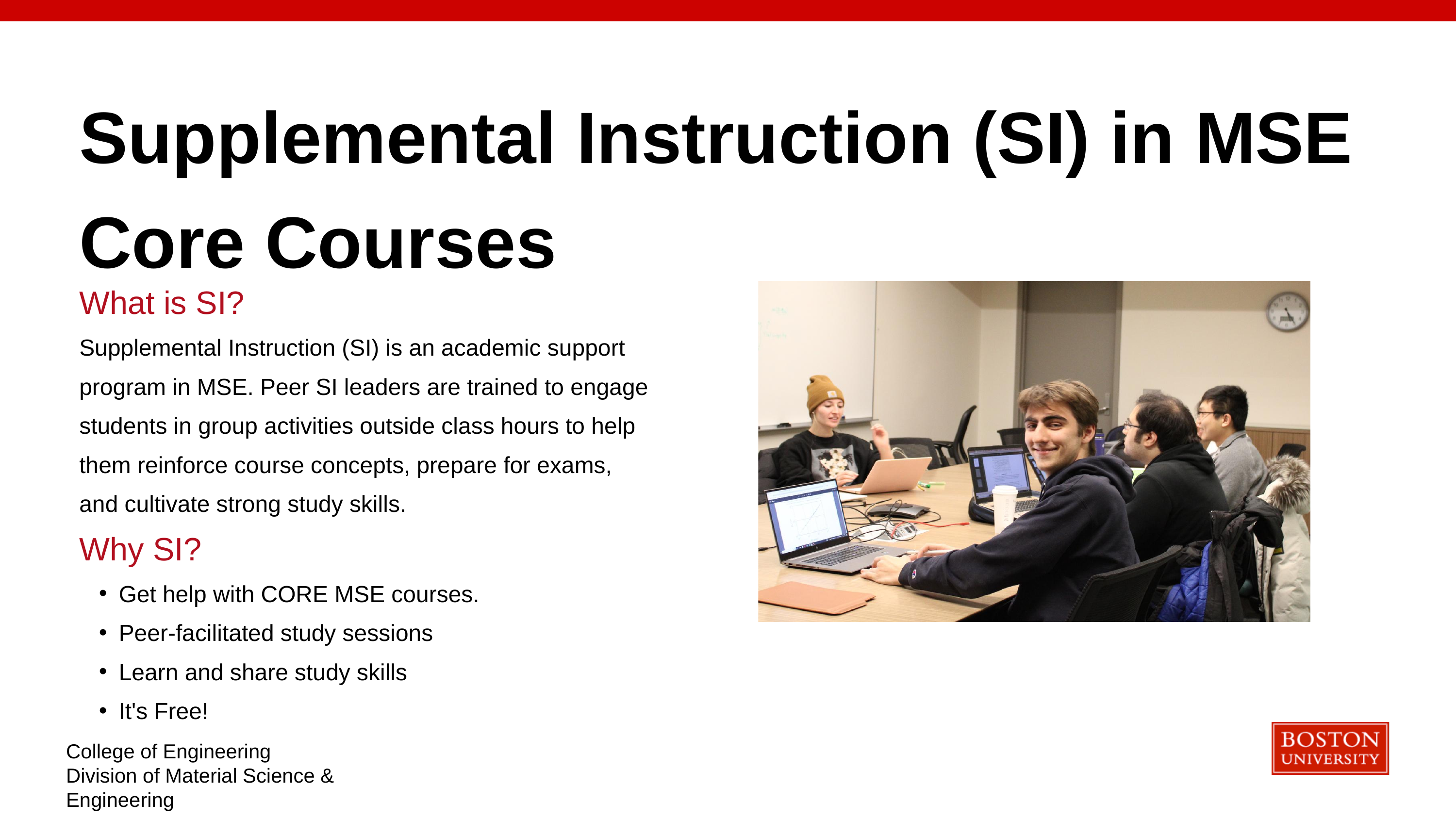

Supplemental Instruction (SI) in MSE Core Courses
What is SI?
Supplemental Instruction (SI) is an academic support program in MSE. Peer SI leaders are trained to engage students in group activities outside class hours to help them reinforce course concepts, prepare for exams, and cultivate strong study skills.

Why SI?
Get help with CORE MSE courses.
Peer-facilitated study sessions
Learn and share study skills
It's Free!

College of Engineering
Division of Material Science & Engineering